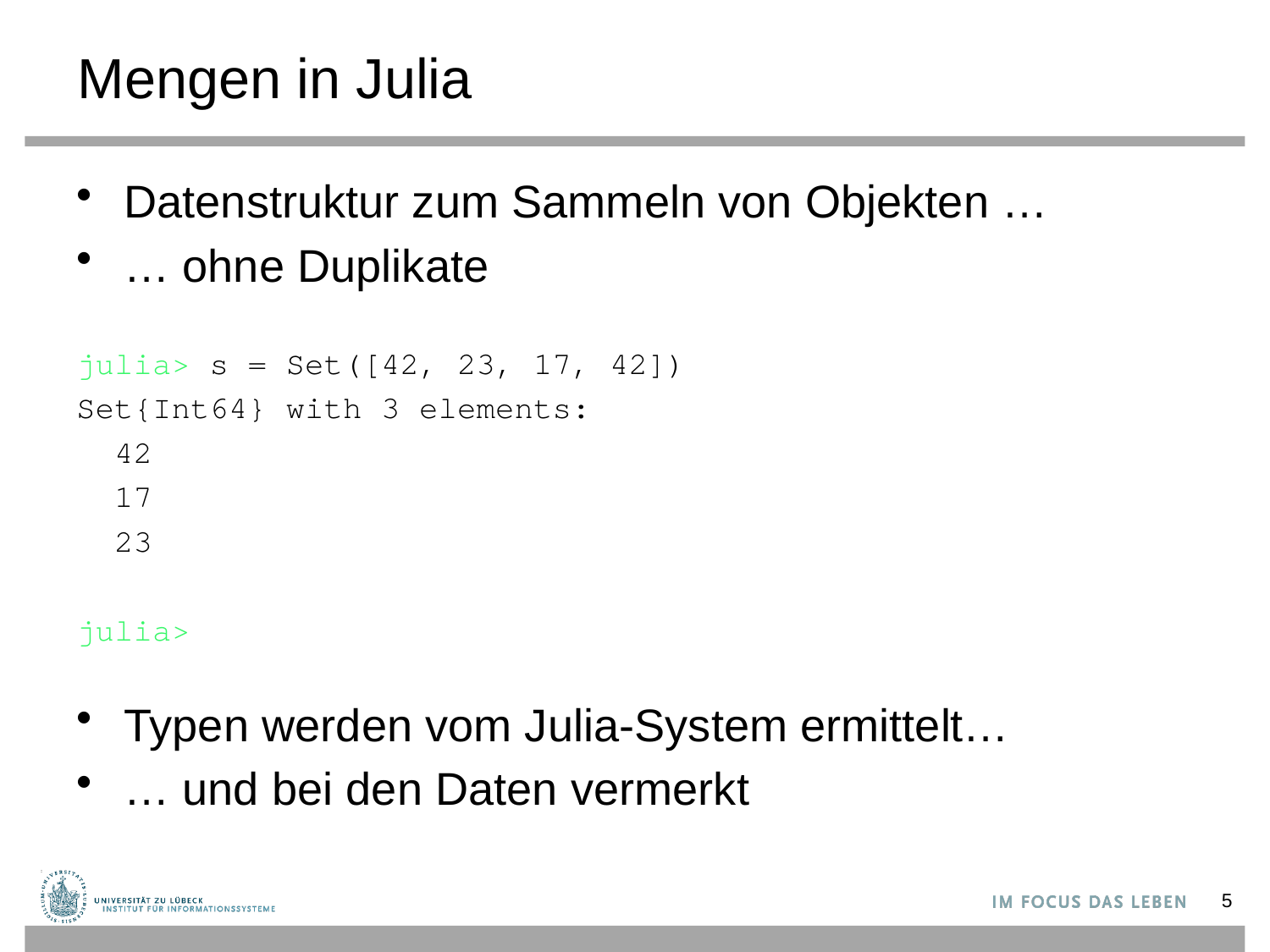

# Mengen in Julia
Datenstruktur zum Sammeln von Objekten …
… ohne Duplikate

julia> s = Set([42, 23, 17, 42])
Set{Int64} with 3 elements:
  42
  17
  23

julia>

Typen werden vom Julia-System ermittelt…
… und bei den Daten vermerkt
5